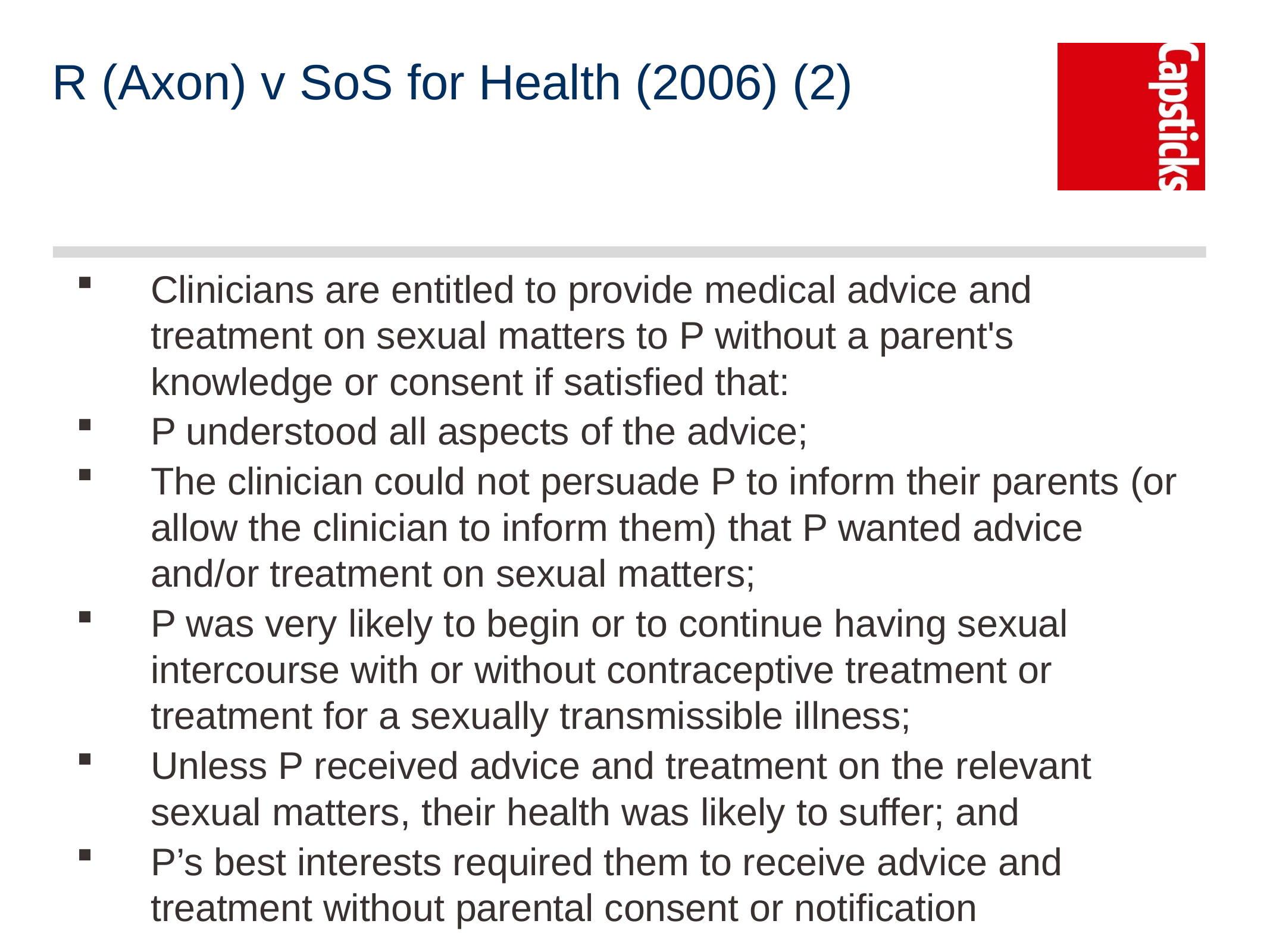

# R (Axon) v SoS for Health (2006) (2)
Clinicians are entitled to provide medical advice and treatment on sexual matters to P without a parent's knowledge or consent if satisfied that:
P understood all aspects of the advice;
The clinician could not persuade P to inform their parents (or allow the clinician to inform them) that P wanted advice and/or treatment on sexual matters;
P was very likely to begin or to continue having sexual intercourse with or without contraceptive treatment or treatment for a sexually transmissible illness;
Unless P received advice and treatment on the relevant sexual matters, their health was likely to suffer; and
P’s best interests required them to receive advice and treatment without parental consent or notification